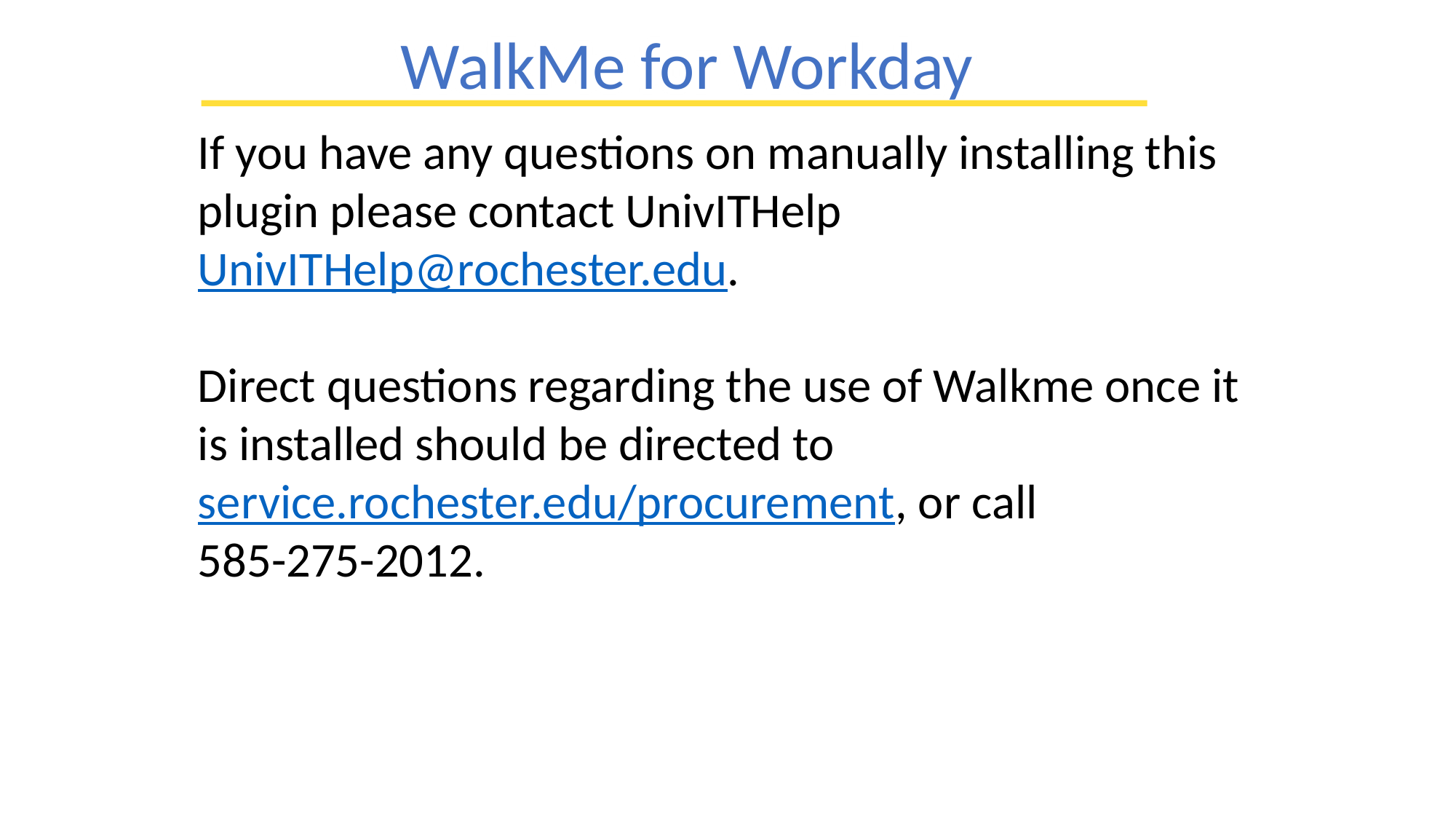

WalkMe for Workday

If you have any questions on manually installing this plugin please contact UnivITHelp UnivITHelp@rochester.edu.

Direct questions regarding the use of Walkme once it is installed should be directed to service.rochester.edu/procurement, or call
585-275-2012.